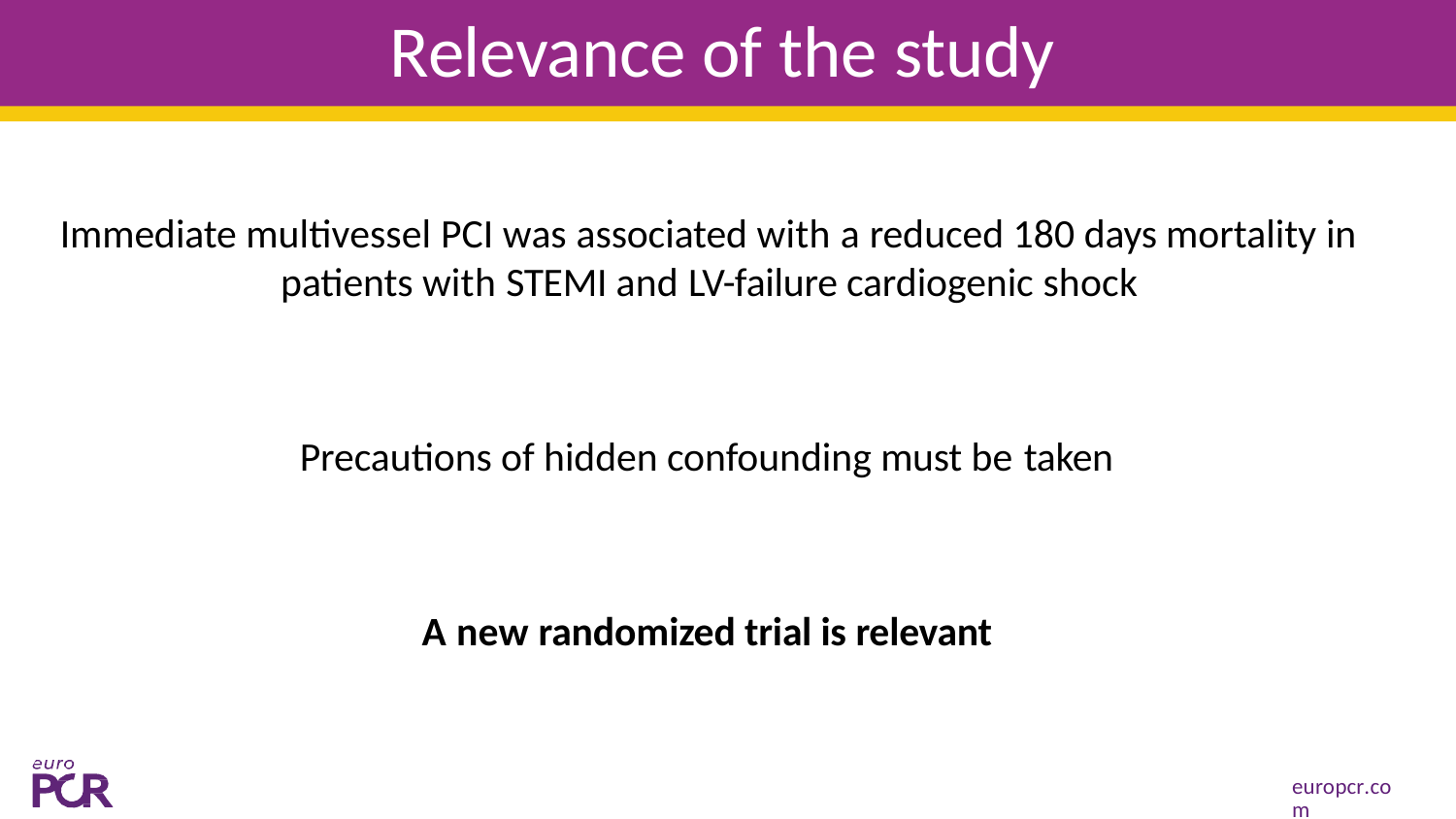

# Relevance of the study
Immediate multivessel PCI was associated with a reduced 180 days mortality in
patients with STEMI and LV-failure cardiogenic shock
Precautions of hidden confounding must be taken
A new randomized trial is relevant
europcr.com